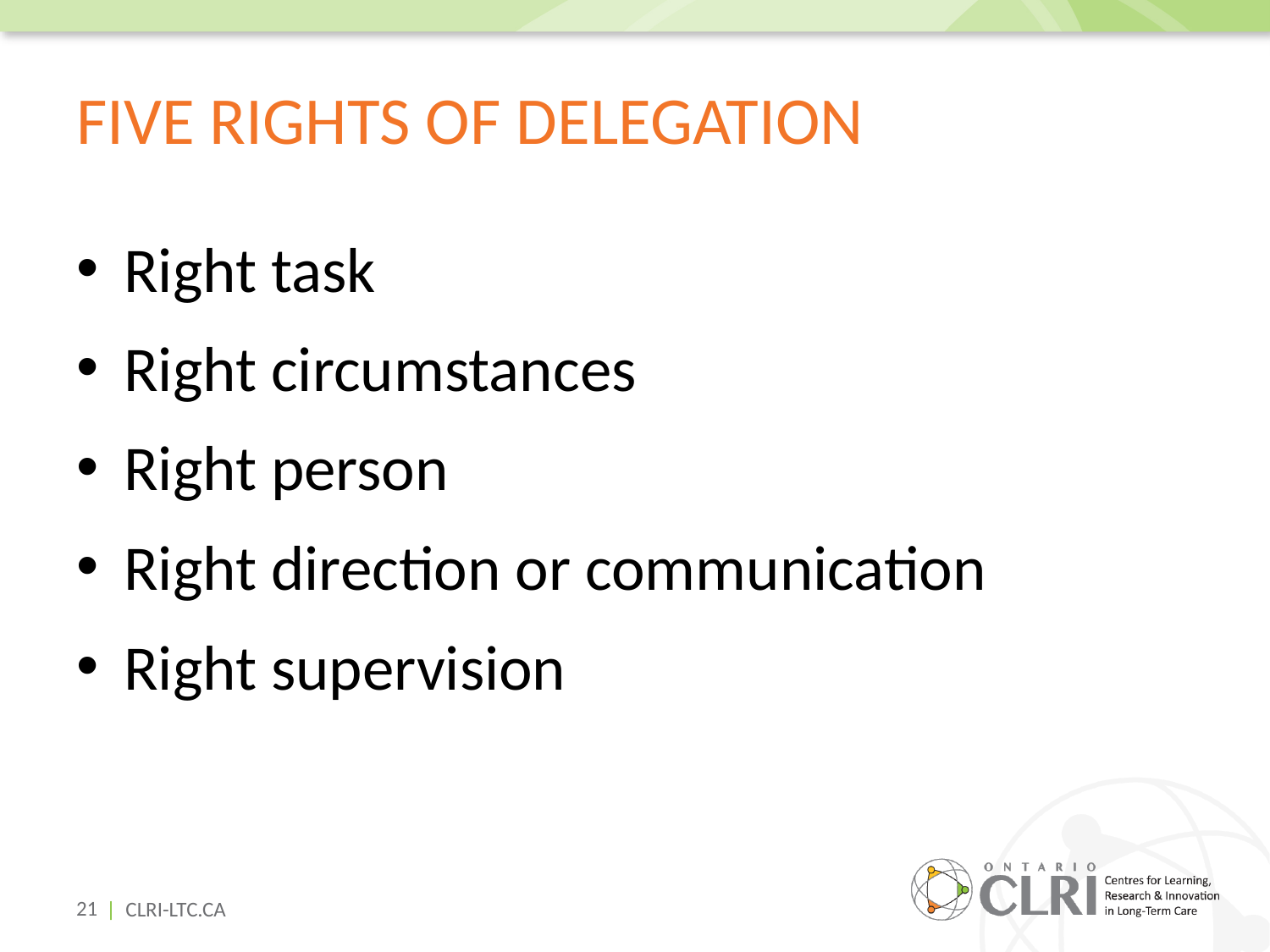

# Five Rights of Delegation
Right task
Right circumstances
Right person
Right direction or communication
Right supervision